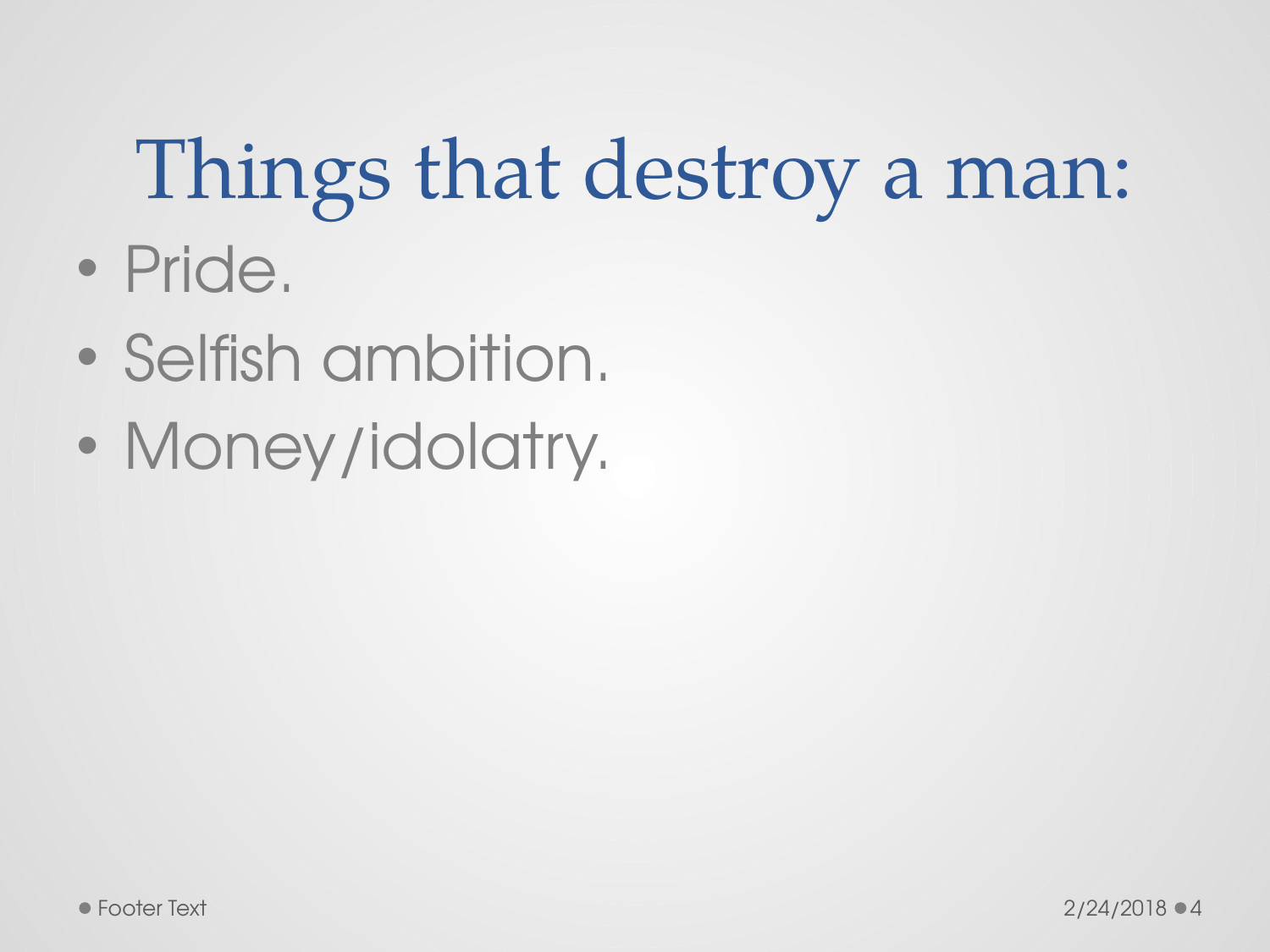

# Things that destroy a man:
Pride.
Selfish ambition.
Money/idolatry.
Footer Text
2/24/2018
4